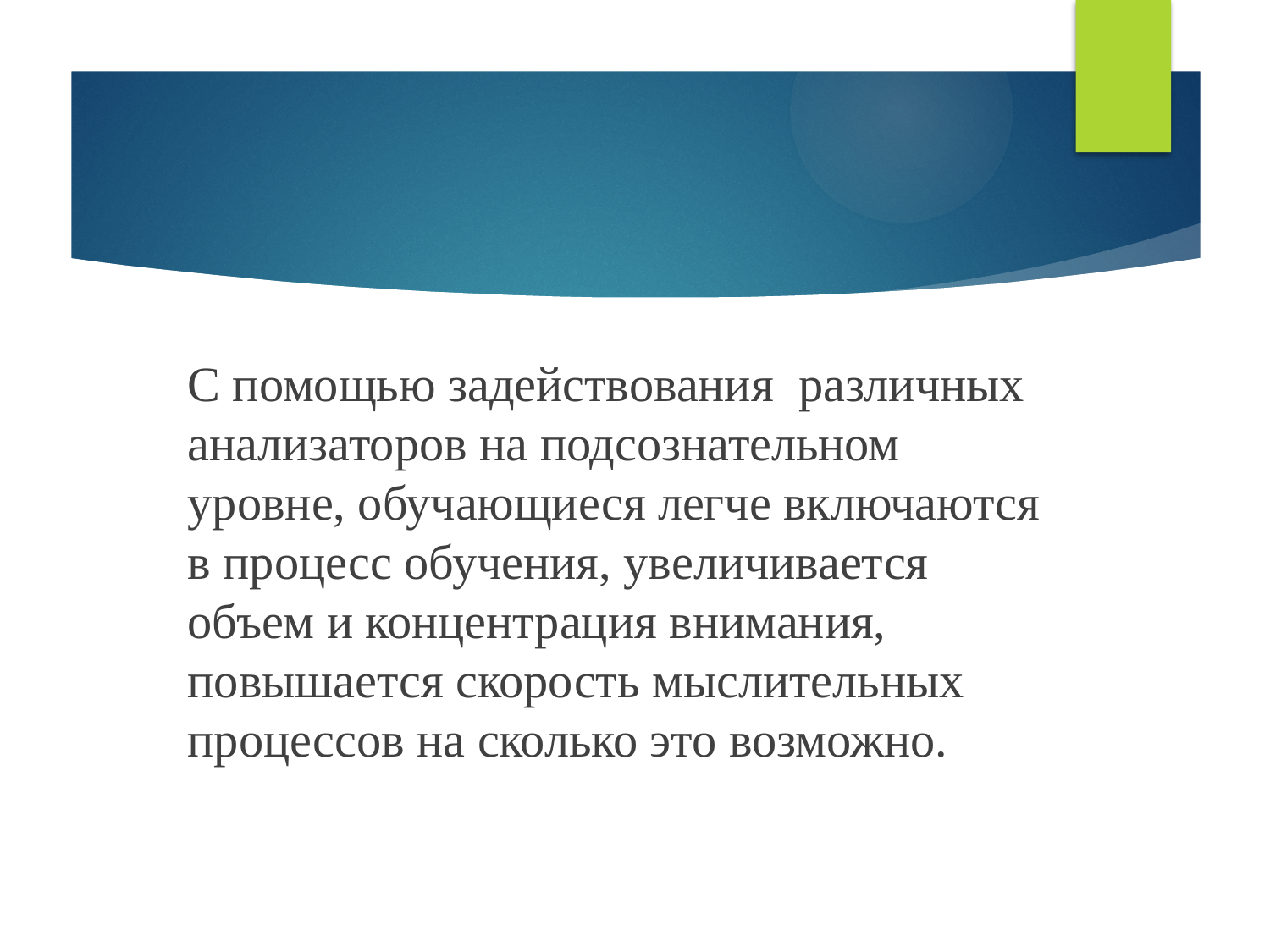

#
С помощью задействования  различных анализаторов на подсознательном  уровне, обучающиеся легче включаются в процесс обучения, увеличивается объем и концентрация внимания, повышается скорость мыслительных процессов на сколько это возможно.